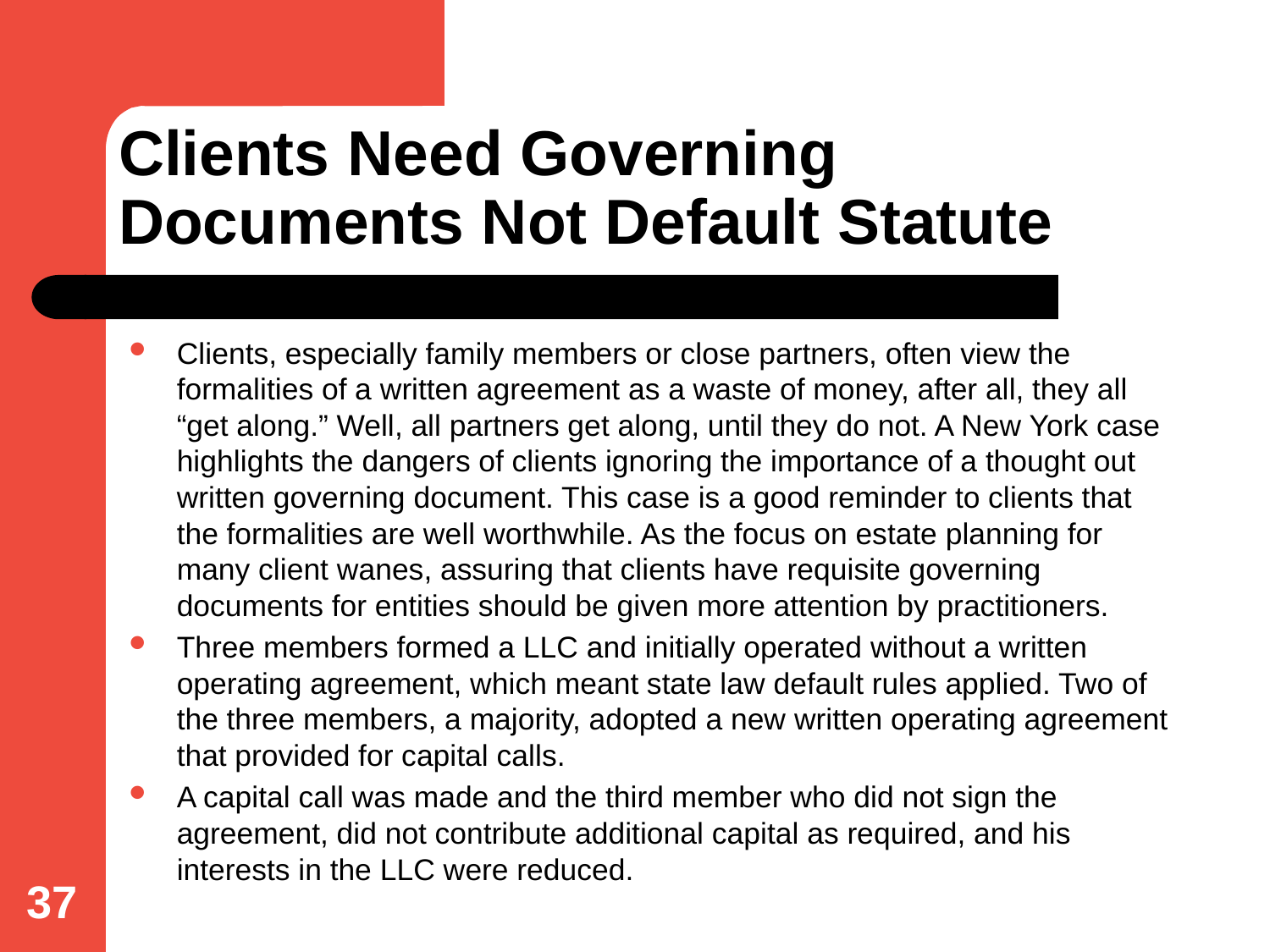

# Clients Need Governing Documents Not Default Statute
Clients, especially family members or close partners, often view the formalities of a written agreement as a waste of money, after all, they all “get along.” Well, all partners get along, until they do not. A New York case highlights the dangers of clients ignoring the importance of a thought out written governing document. This case is a good reminder to clients that the formalities are well worthwhile. As the focus on estate planning for many client wanes, assuring that clients have requisite governing documents for entities should be given more attention by practitioners.
Three members formed a LLC and initially operated without a written operating agreement, which meant state law default rules applied. Two of the three members, a majority, adopted a new written operating agreement that provided for capital calls.
A capital call was made and the third member who did not sign the agreement, did not contribute additional capital as required, and his interests in the LLC were reduced.
37